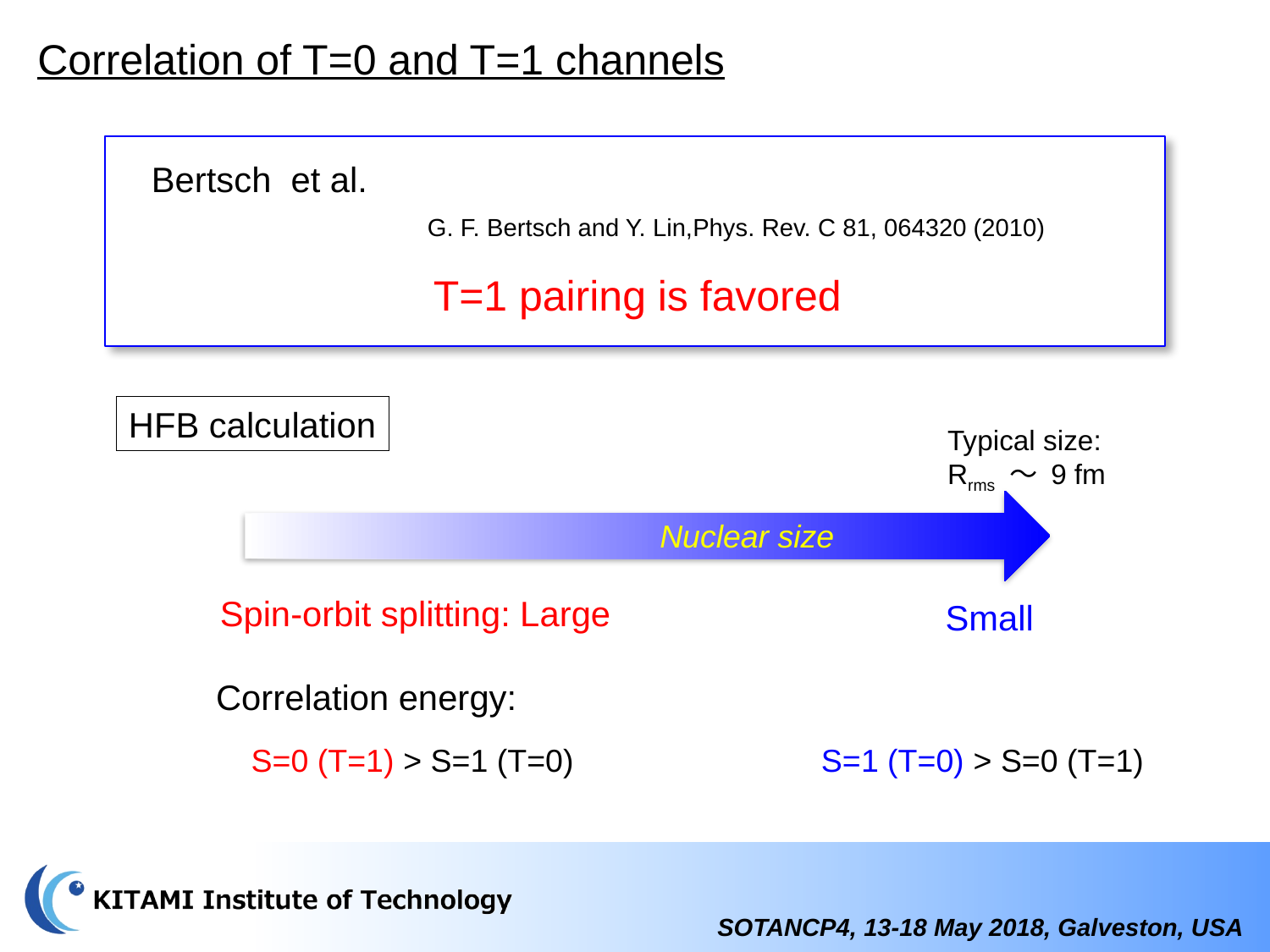

# Correlation of T=0 and T=1 channels

Bertsch  et al.
G. F. Bertsch and Y. Lin,Phys. Rev. C 81, 064320 (2010)
T=1 pairing is favored
HFB calculation
Typical size:
Rrms 〜 9 fm

Nuclear size
Spin-orbit splitting: Large
Small
Correlation energy:
S=0 (T=1) > S=1 (T=0)
S=1 (T=0) > S=0 (T=1)
SOTANCP4, 13-18 May 2018, Galveston, USA